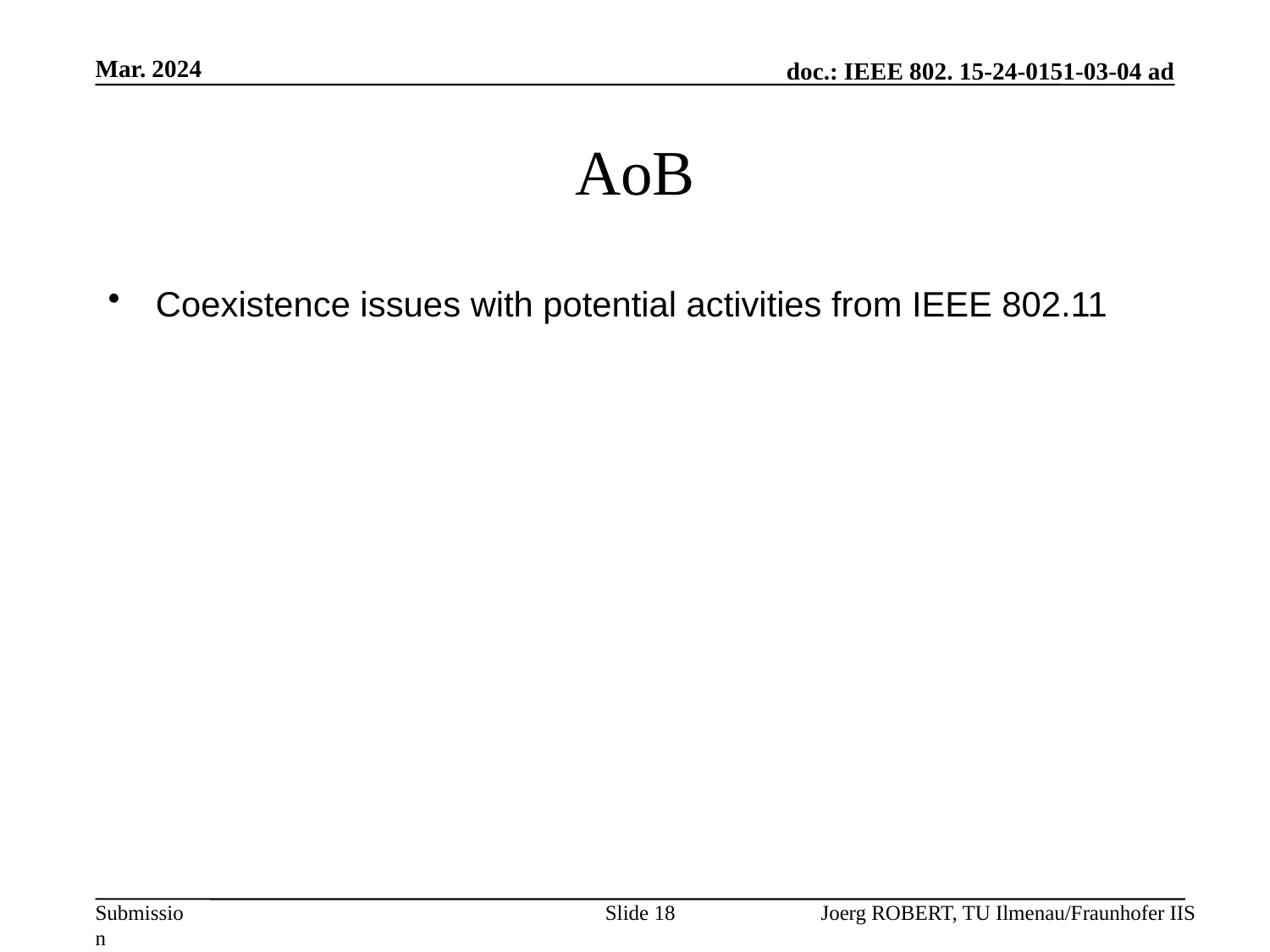

Mar. 2024
# AoB
Coexistence issues with potential activities from IEEE 802.11
Slide 18
Joerg ROBERT, TU Ilmenau/Fraunhofer IIS